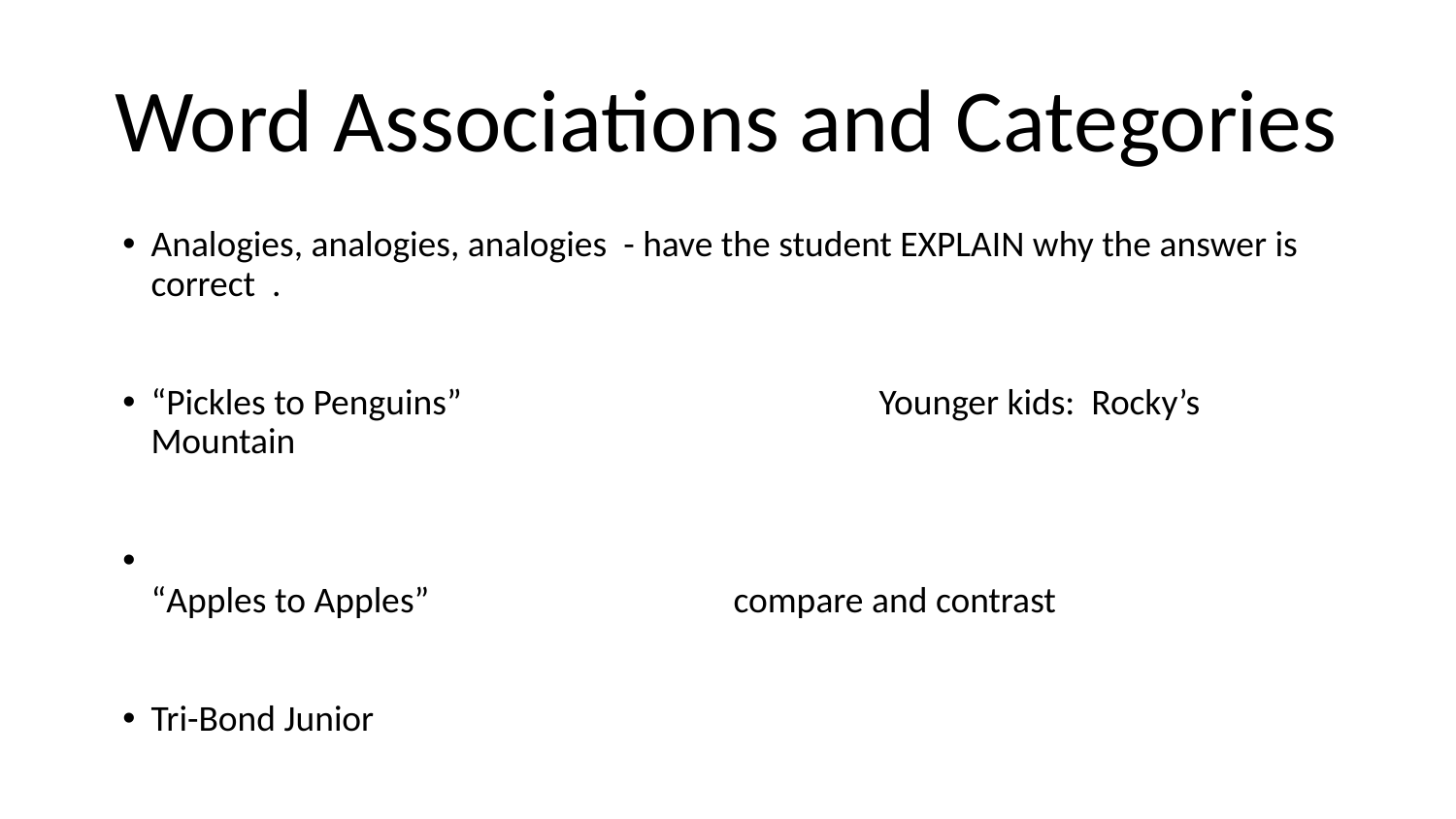

# Word Associations and Categories
Analogies, analogies, analogies  - have the student EXPLAIN why the answer is correct  .

“Pickles to Penguins”			Younger kids:  Rocky’s Mountain

“Apples to Apples”			compare and contrast

Tri-Bond Junior